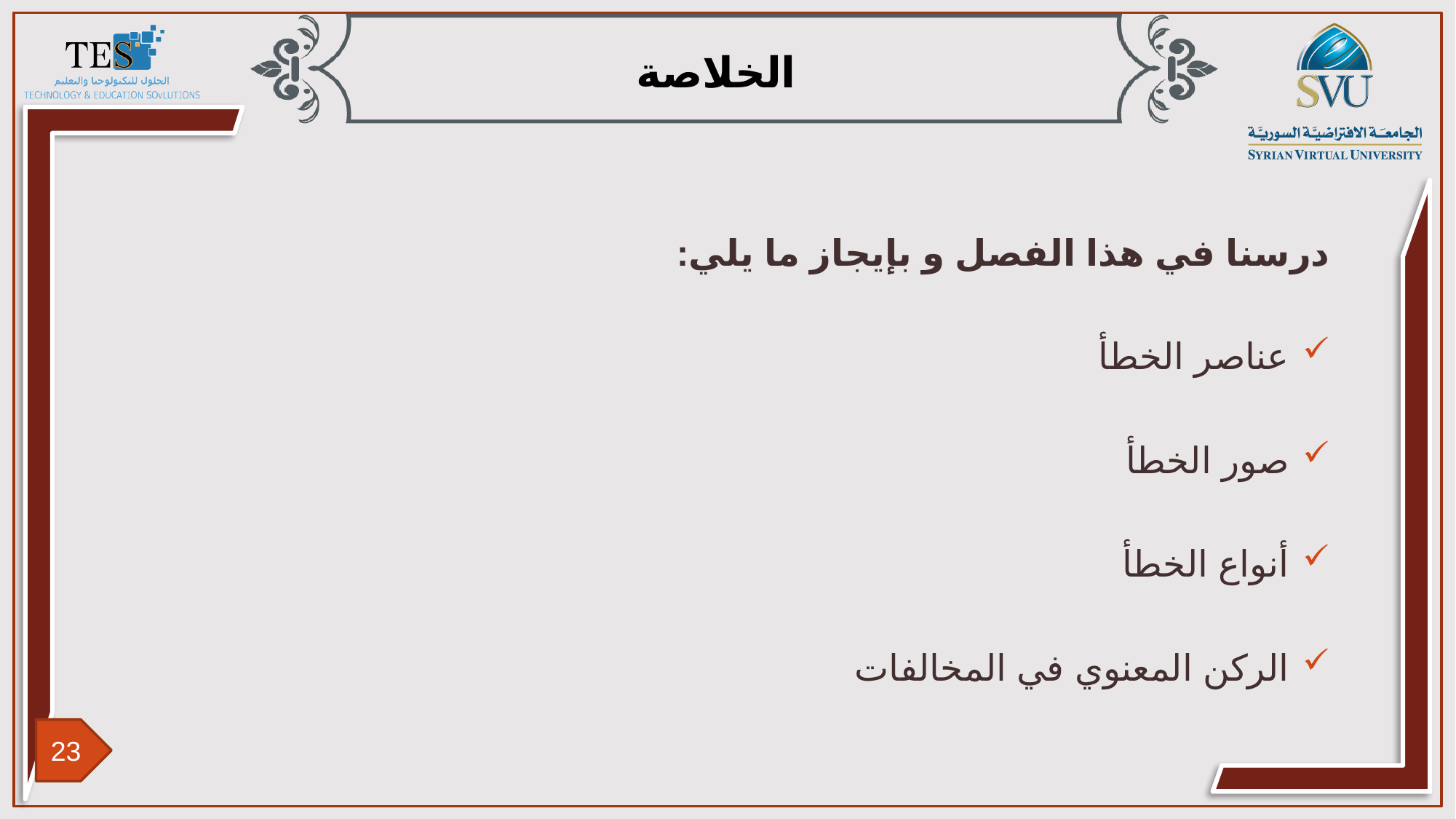

درسنا في هذا الفصل و بإيجاز ما يلي:
عناصر الخطأ
صور الخطأ
أنواع الخطأ
الركن المعنوي في المخالفات